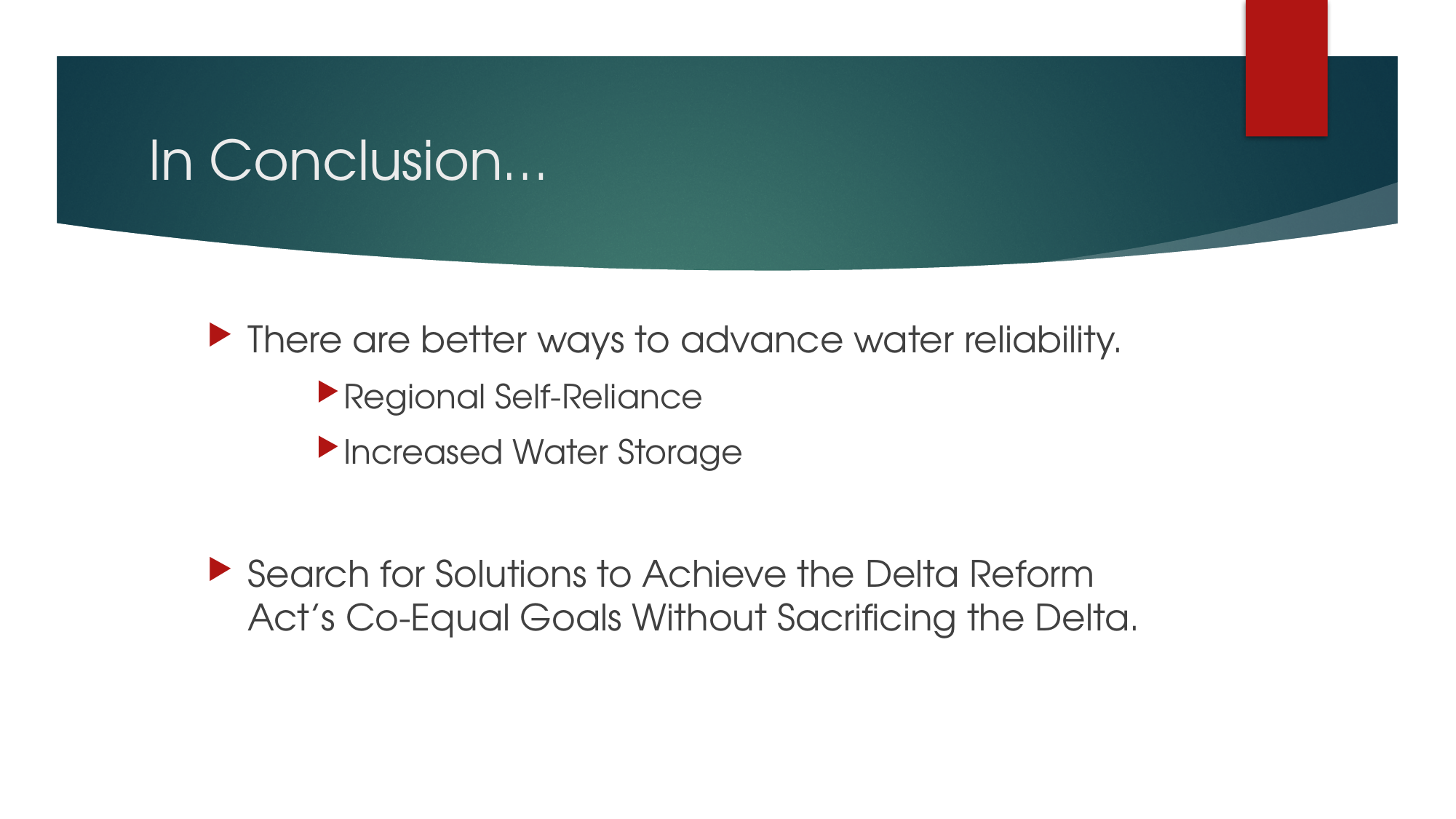

# In Conclusion…
There are better ways to advance water reliability.
Regional Self-Reliance
Increased Water Storage

Search for Solutions to Achieve the Delta Reform Act’s Co-Equal Goals Without Sacrificing the Delta.